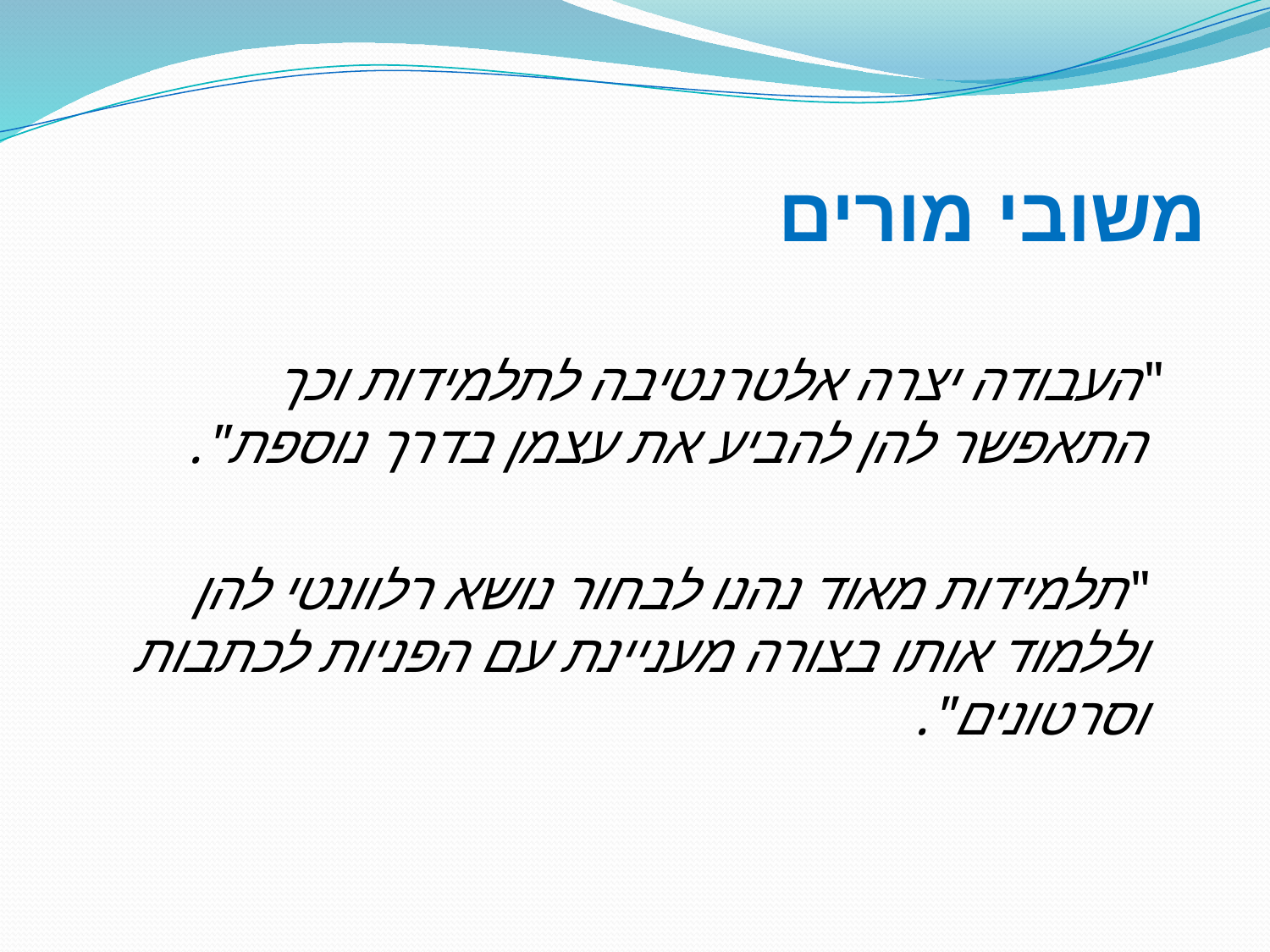

# משובי מורים

  "העבודה יצרה אלטרנטיבה לתלמידות וכך
 התאפשר להן להביע את עצמן בדרך נוספת".

   "תלמידות מאוד נהנו לבחור נושא רלוונטי להן
 וללמוד אותו בצורה מעניינת עם הפניות לכתבות
 וסרטונים".